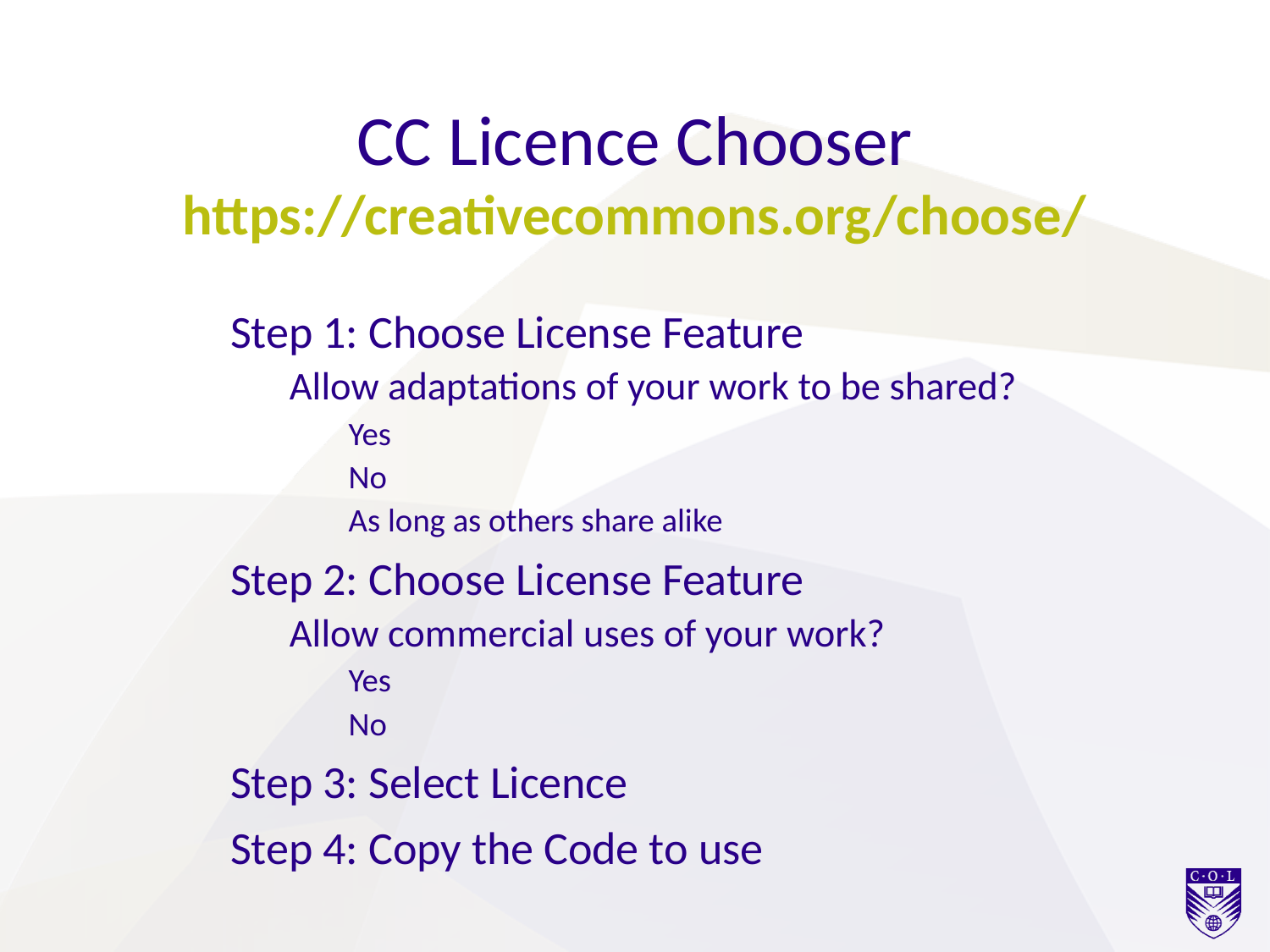

# CC Licence Chooser
https://creativecommons.org/choose/
Step 1: Choose License Feature
Allow adaptations of your work to be shared?
Yes
No
As long as others share alike
Step 2: Choose License Feature
Allow commercial uses of your work?
Yes
No
Step 3: Select Licence
Step 4: Copy the Code to use